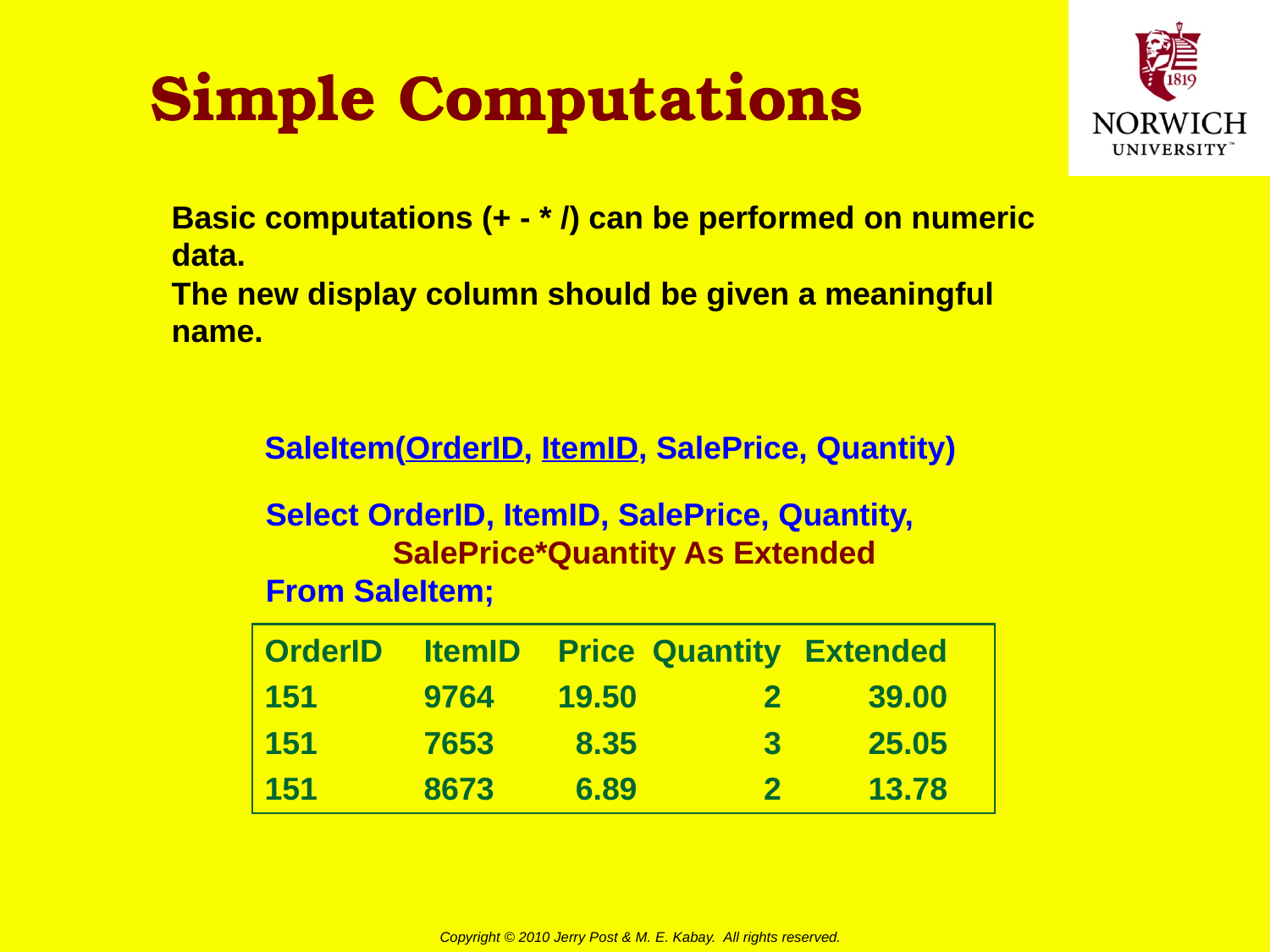

# Simple Computations
Basic computations (+ - * /) can be performed on numeric data.
The new display column should be given a meaningful name.
SaleItem(OrderID, ItemID, SalePrice, Quantity)
Select OrderID, ItemID, SalePrice, Quantity,
	SalePrice*Quantity As Extended
From SaleItem;
OrderID	ItemID	Price	Quantity	Extended
151	9764	19.50	2	39.00
151	7653	  8.35	3	25.05
151	8673	  6.89	2	13.78